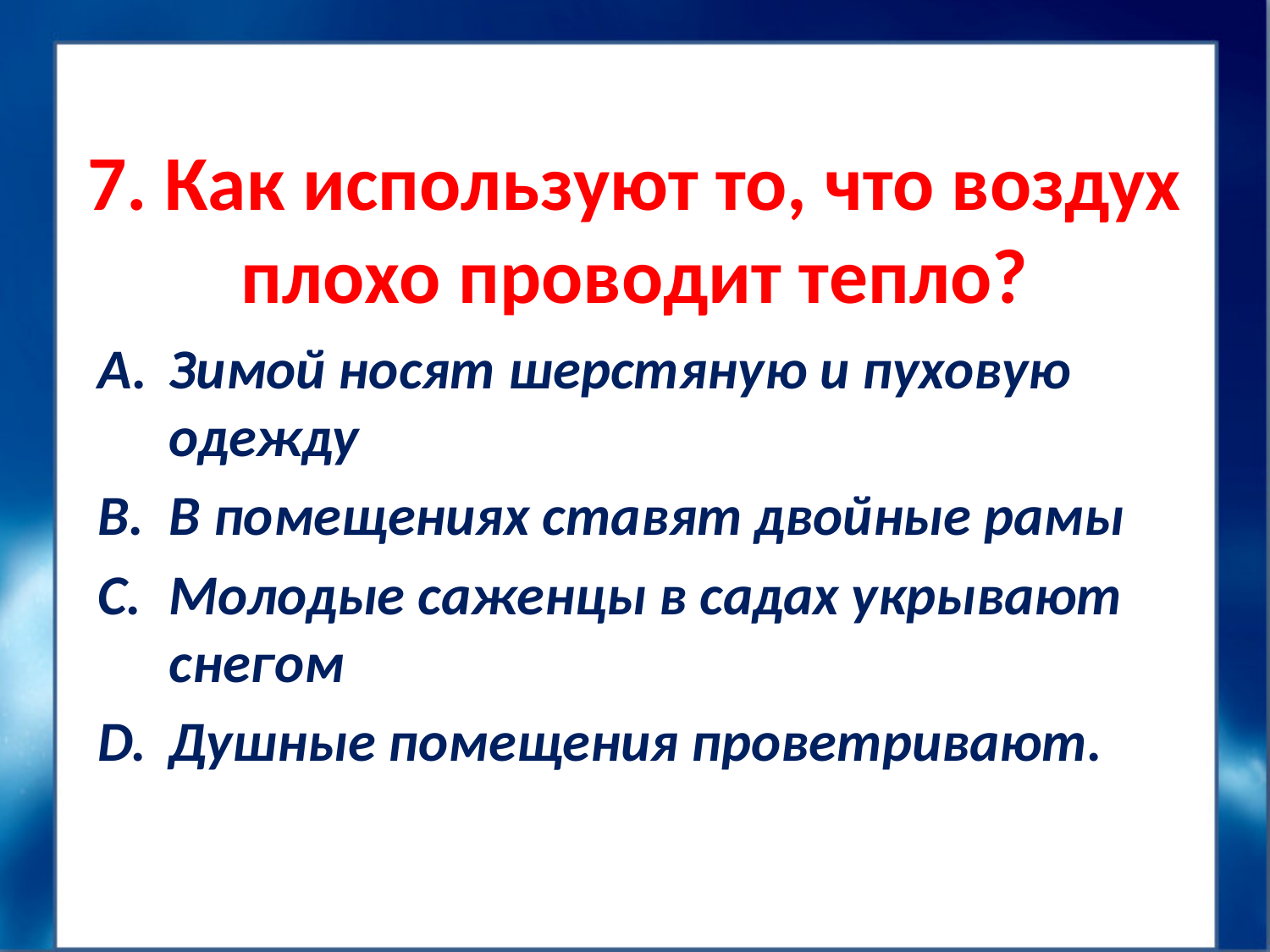

# 7. Как используют то, что воздух плохо проводит тепло?
Зимой носят шерстяную и пуховую одежду
В помещениях ставят двойные рамы
Молодые саженцы в садах укрывают снегом
Душные помещения проветривают.